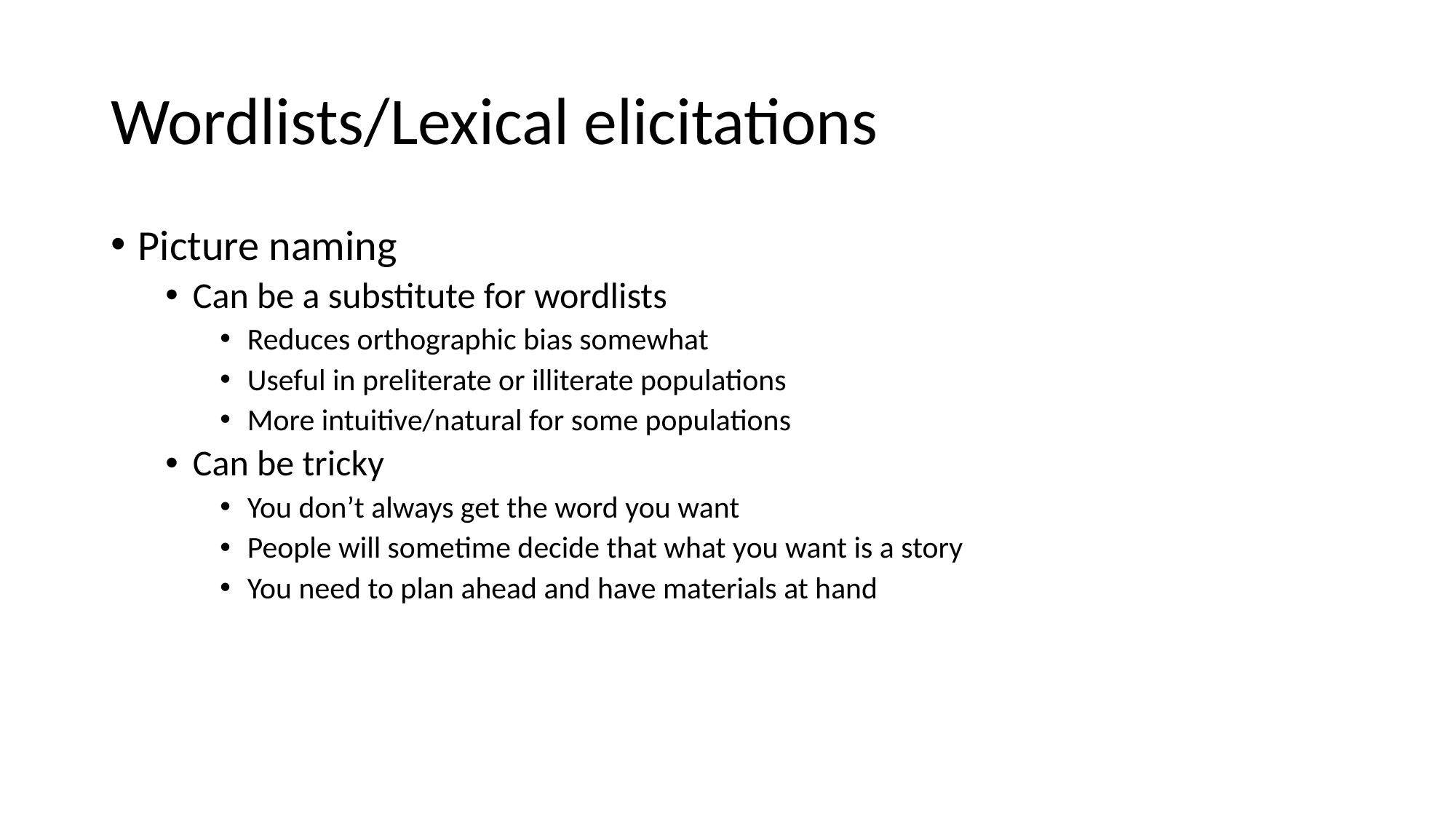

# Wordlists/Lexical elicitations
Picture naming
Can be a substitute for wordlists
Reduces orthographic bias somewhat
Useful in preliterate or illiterate populations
More intuitive/natural for some populations
Can be tricky
You don’t always get the word you want
People will sometime decide that what you want is a story
You need to plan ahead and have materials at hand